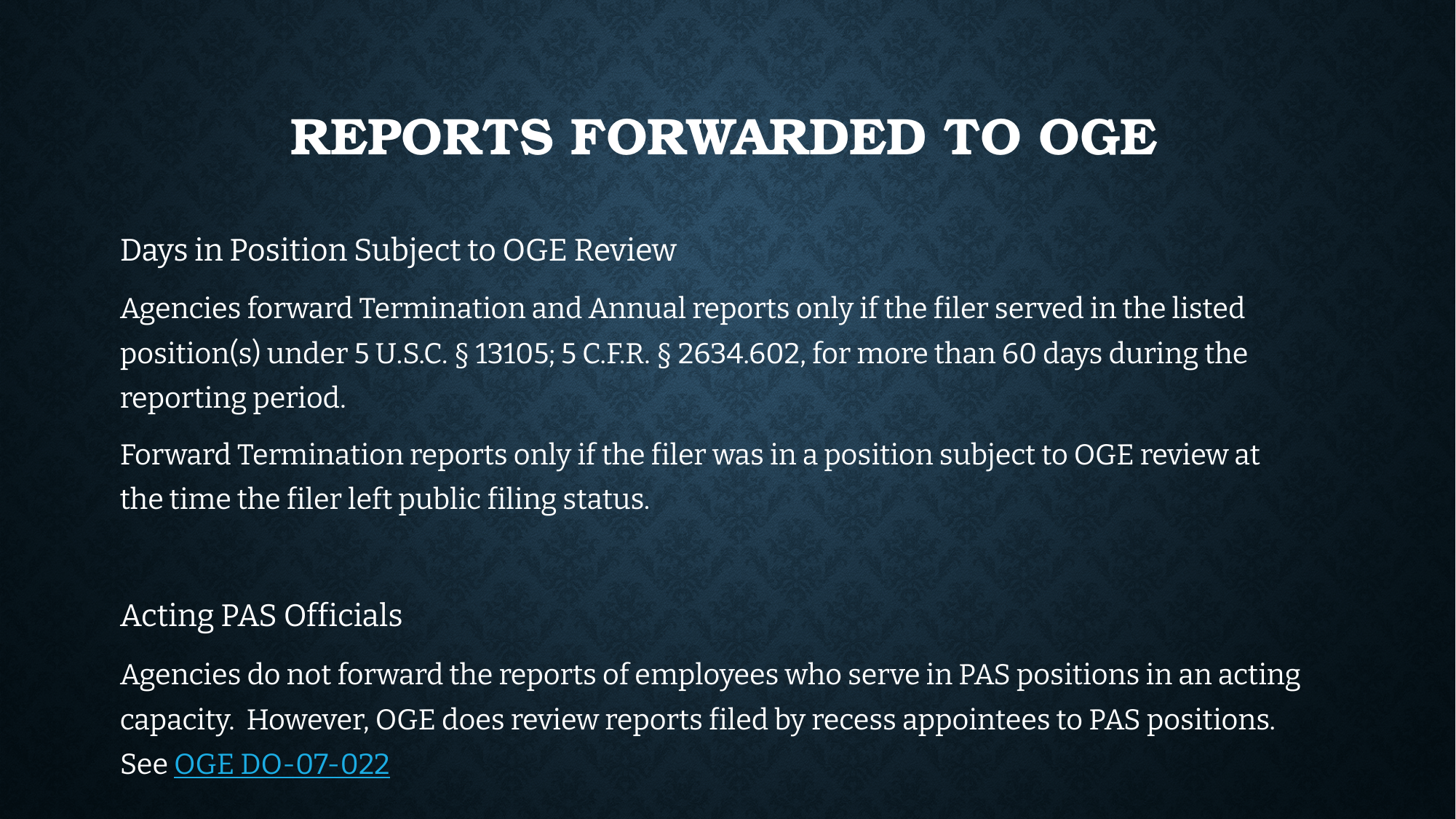

# Reports forwarded to OGE
Days in Position Subject to OGE Review
Agencies forward Termination and Annual reports only if the filer served in the listed position(s) under 5 U.S.C. § 13105; 5 C.F.R. § 2634.602, for more than 60 days during the reporting period.
Forward Termination reports only if the filer was in a position subject to OGE review at     the time the filer left public filing status.

Acting PAS Officials
Agencies do not forward the reports of employees who serve in PAS positions in an acting capacity.  However, OGE does review reports filed by recess appointees to PAS positions.  See OGE DO-07-022